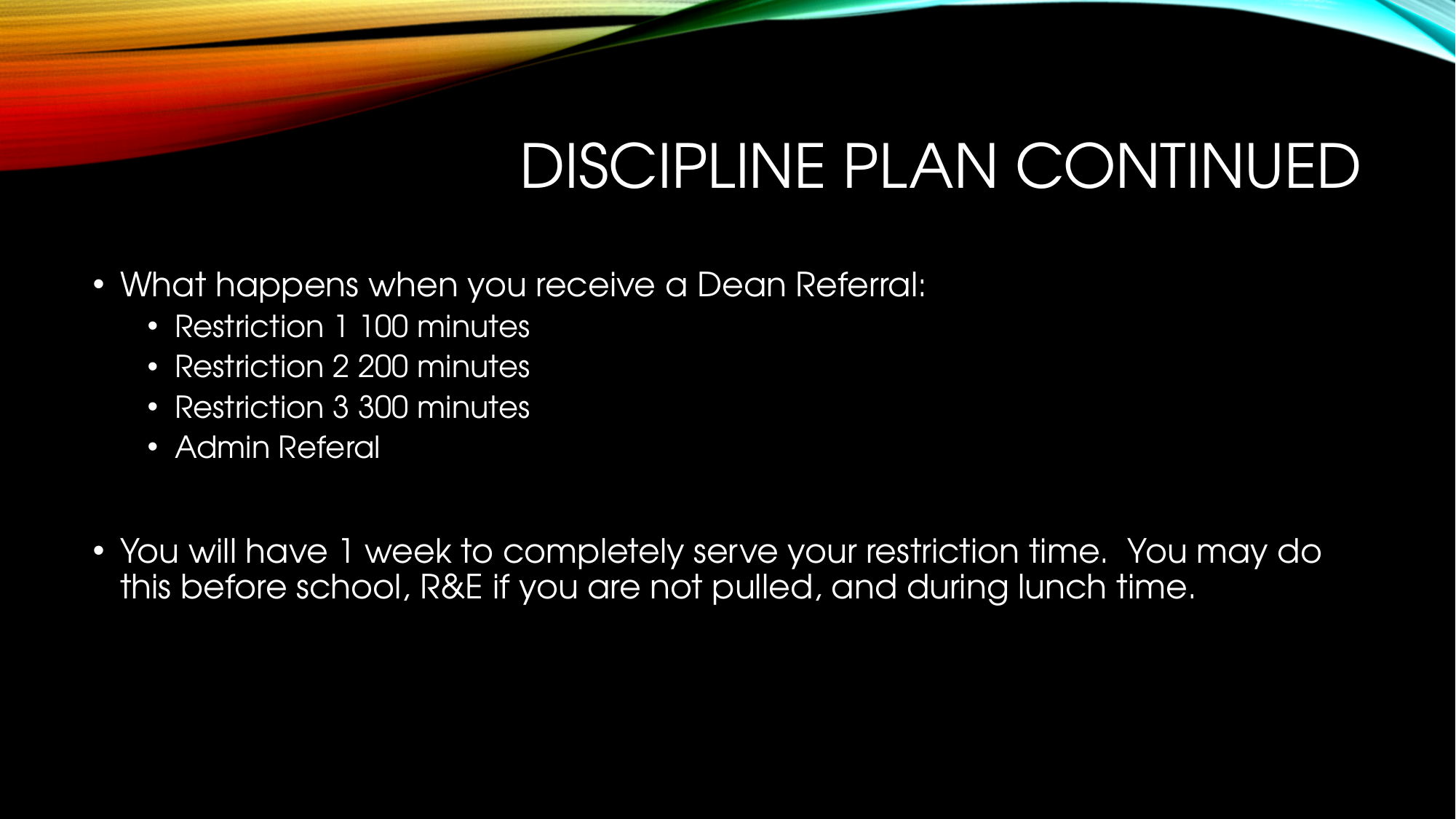

# Discipline plan continued
What happens when you receive a Dean Referral:
Restriction 1 100 minutes
Restriction 2 200 minutes
Restriction 3 300 minutes
Admin Referal

You will have 1 week to completely serve your restriction time.  You may do this before school, R&E if you are not pulled, and during lunch time.